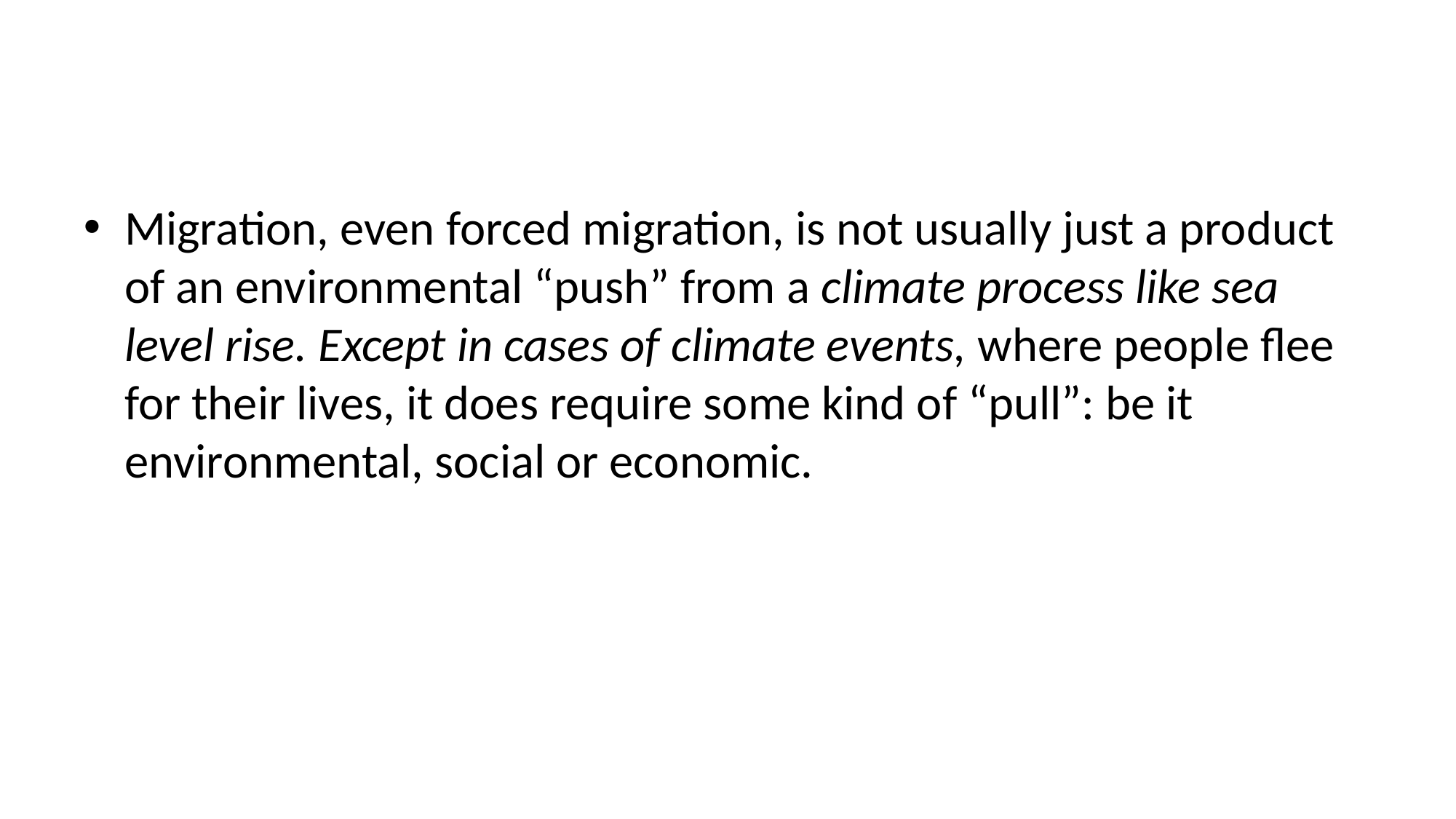

#
Migration, even forced migration, is not usually just a product of an environmental “push” from a climate process like sea level rise. Except in cases of climate events, where people flee for their lives, it does require some kind of “pull”: be it environmental, social or economic.